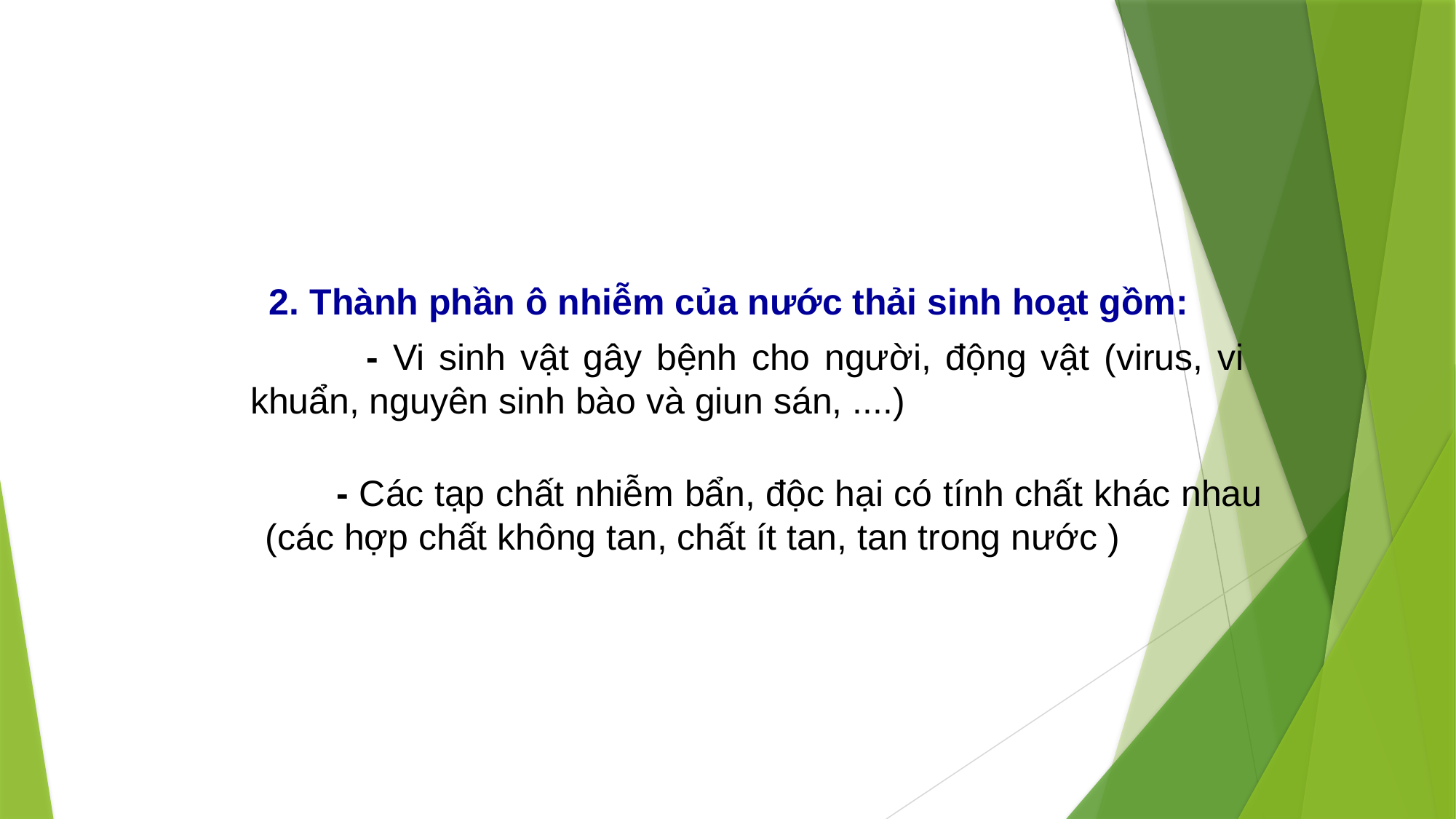

2. Thành phần ô nhiễm của nước thải sinh hoạt gồm:
        - Vi sinh vật gây bệnh cho người, động vật (virus, vi khuẩn, nguyên sinh bào và giun sán, ....)
        - Các tạp chất nhiễm bẩn, độc hại có tính chất khác nhau (các hợp chất không tan, chất ít tan, tan trong nước )